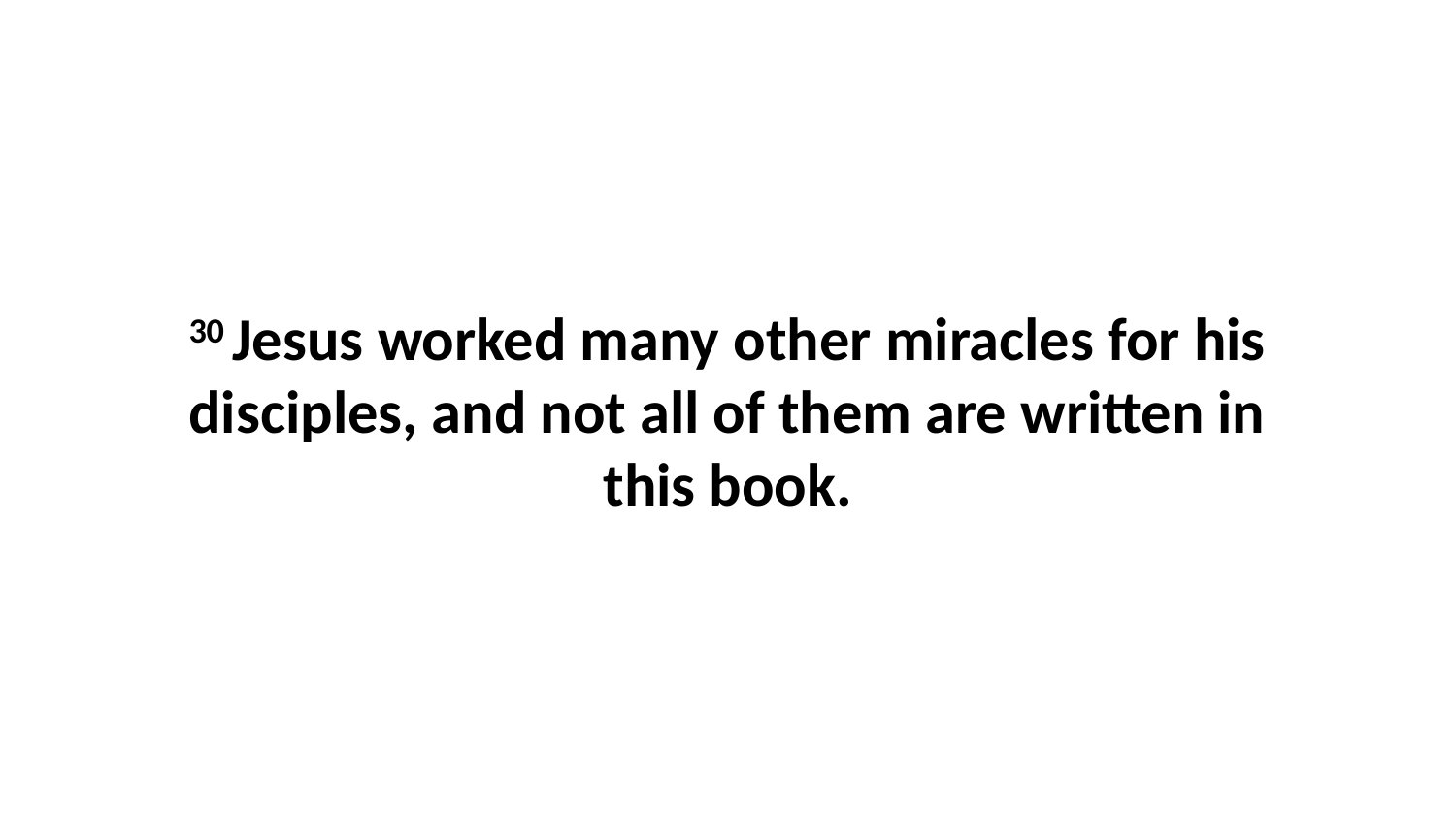

30 Jesus worked many other miracles for his disciples, and not all of them are written in this book.